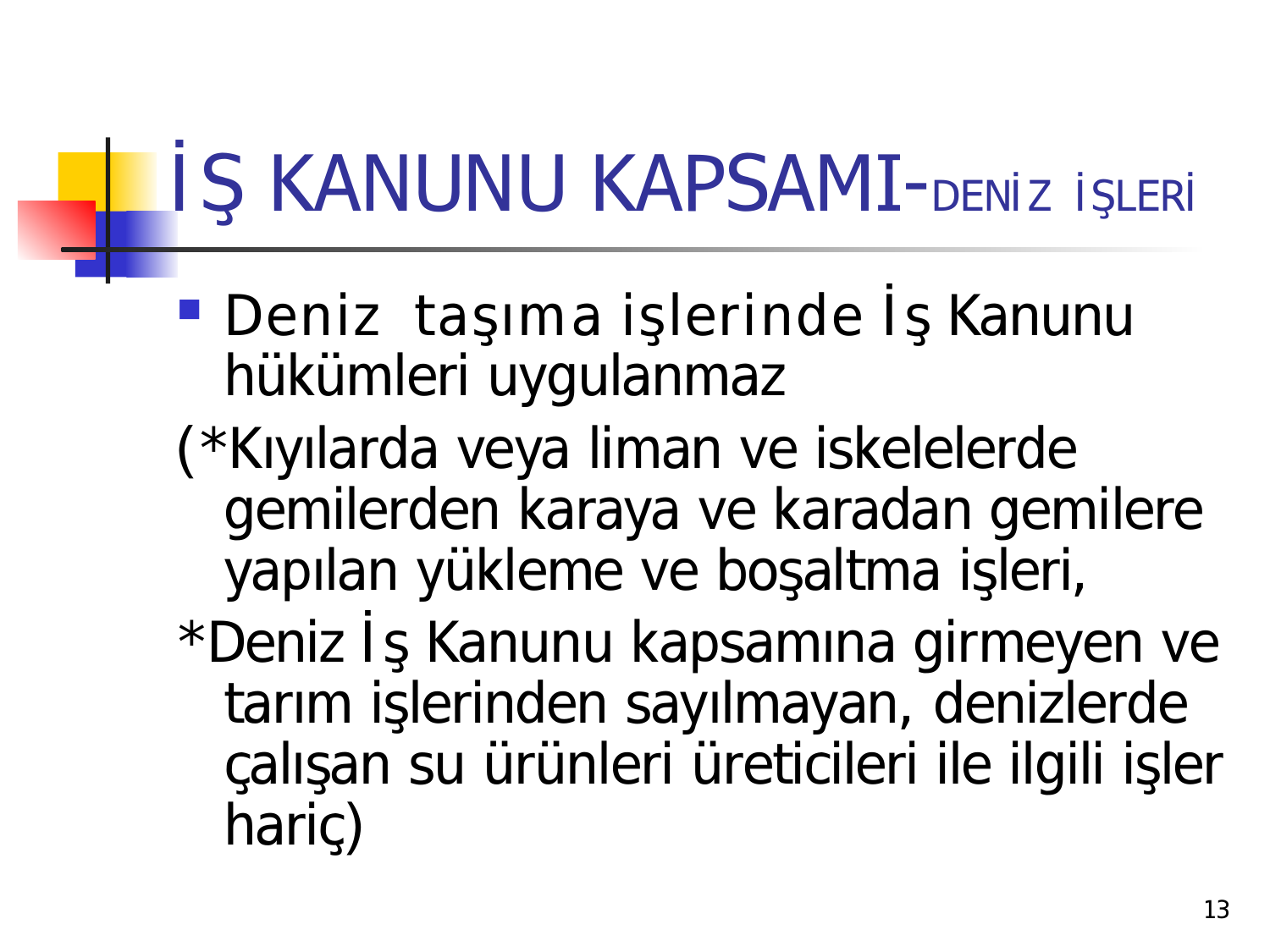

# İŞ KANUNU KAPSAMI-DENİZ İŞLERİ
Deniz  taşıma işlerinde İş Kanunu hükümleri uygulanmaz
(*Kıyılarda veya liman ve iskelelerde gemilerden karaya ve karadan gemilere yapılan yükleme ve boşaltma işleri,
*Deniz İş Kanunu kapsamına girmeyen ve tarım işlerinden sayılmayan, denizlerde çalışan su ürünleri üreticileri ile ilgili işler hariç)
13